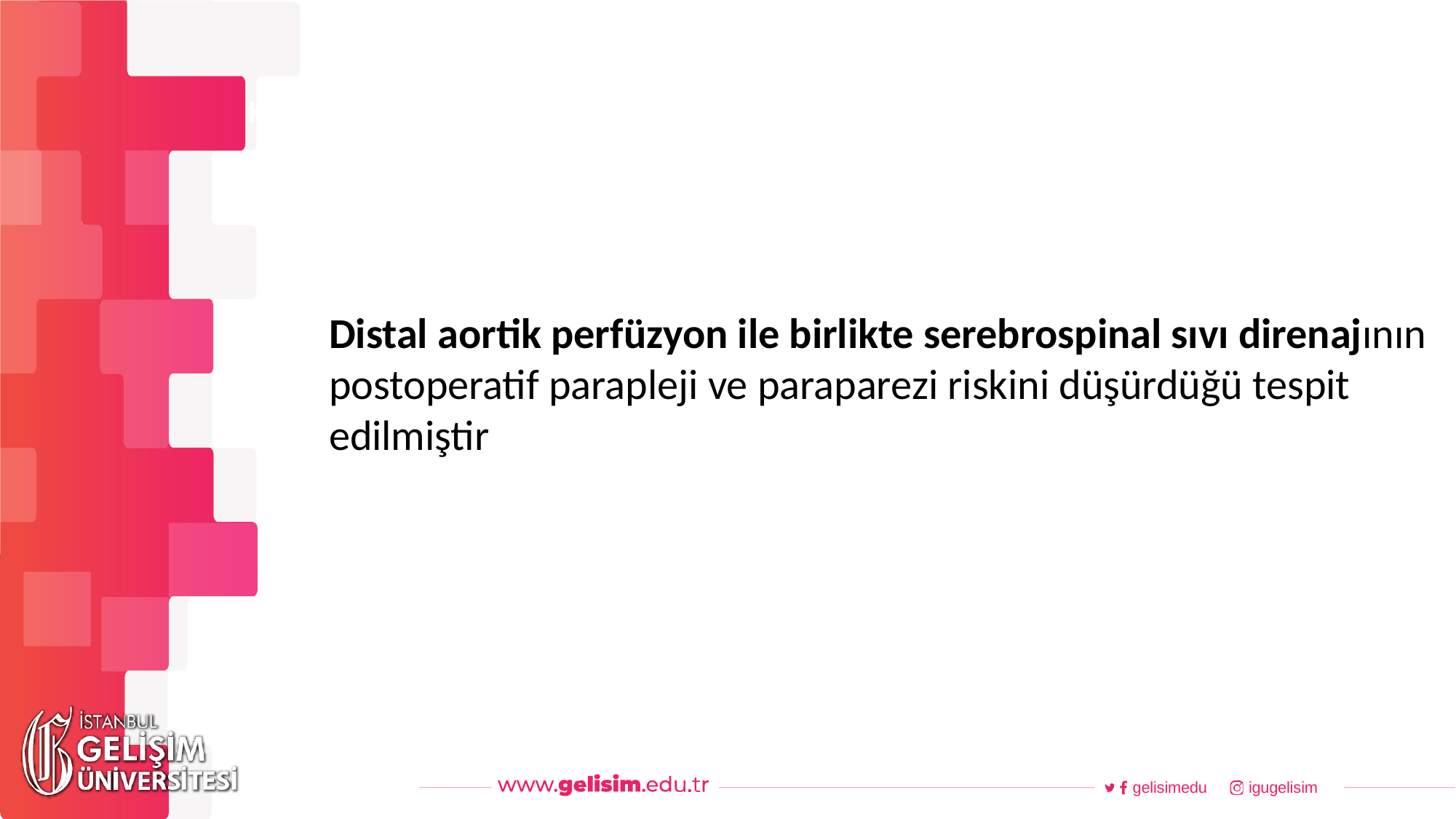

#
Haftalık Akış
Distal aortik perfüzyon ile birlikte serebrospinal sıvı direnajının postoperatif parapleji ve paraparezi riskini düşürdüğü tespit edilmiştir

gelisimedu
igugelisim